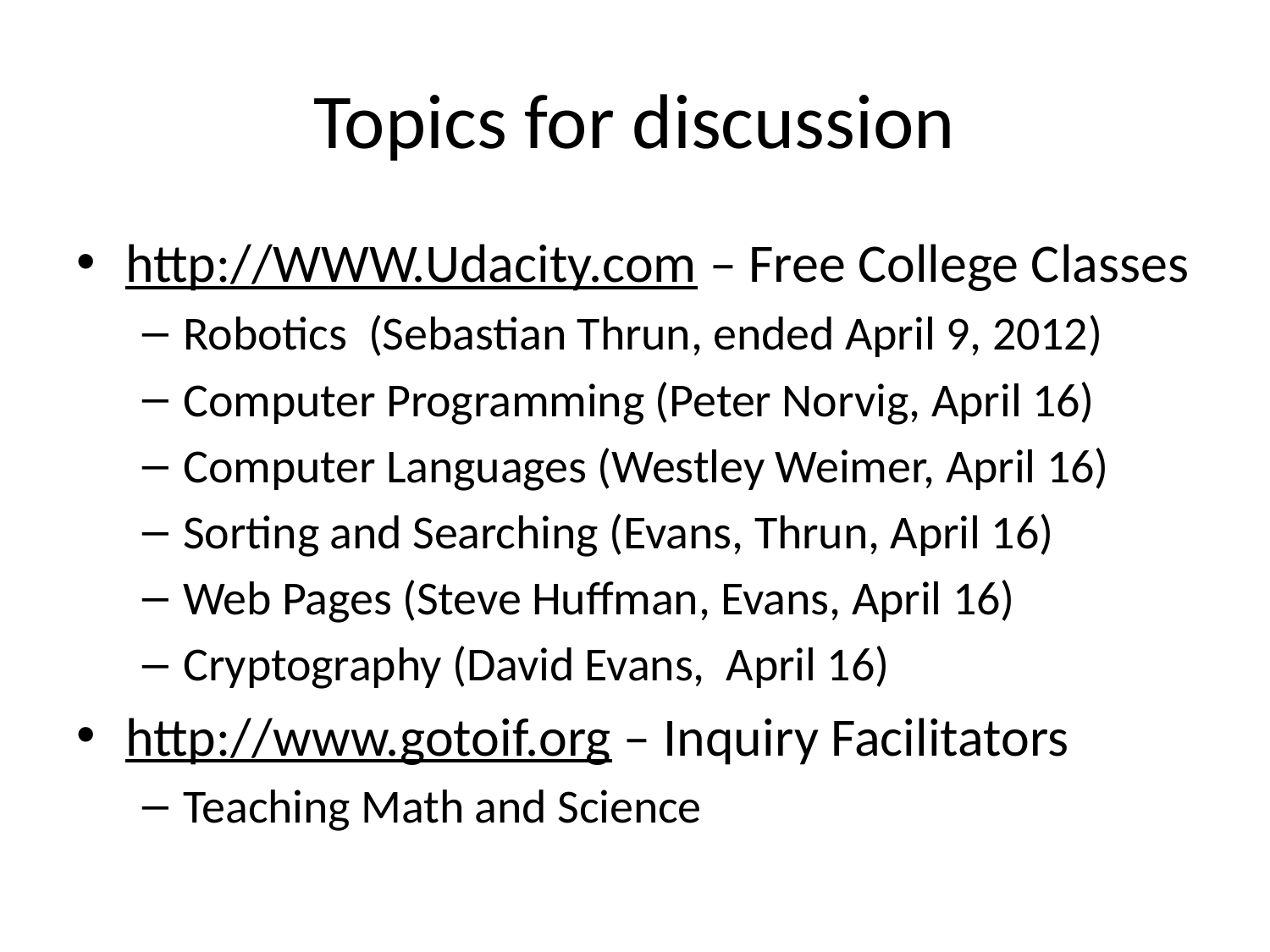

# Topics for discussion
http://WWW.Udacity.com – Free College Classes
Robotics  (Sebastian Thrun, ended April 9, 2012)
Computer Programming (Peter Norvig, April 16)
Computer Languages (Westley Weimer, April 16)
Sorting and Searching (Evans, Thrun, April 16)
Web Pages (Steve Huffman, Evans, April 16)
Cryptography (David Evans,  April 16)
http://www.gotoif.org – Inquiry Facilitators
Teaching Math and Science